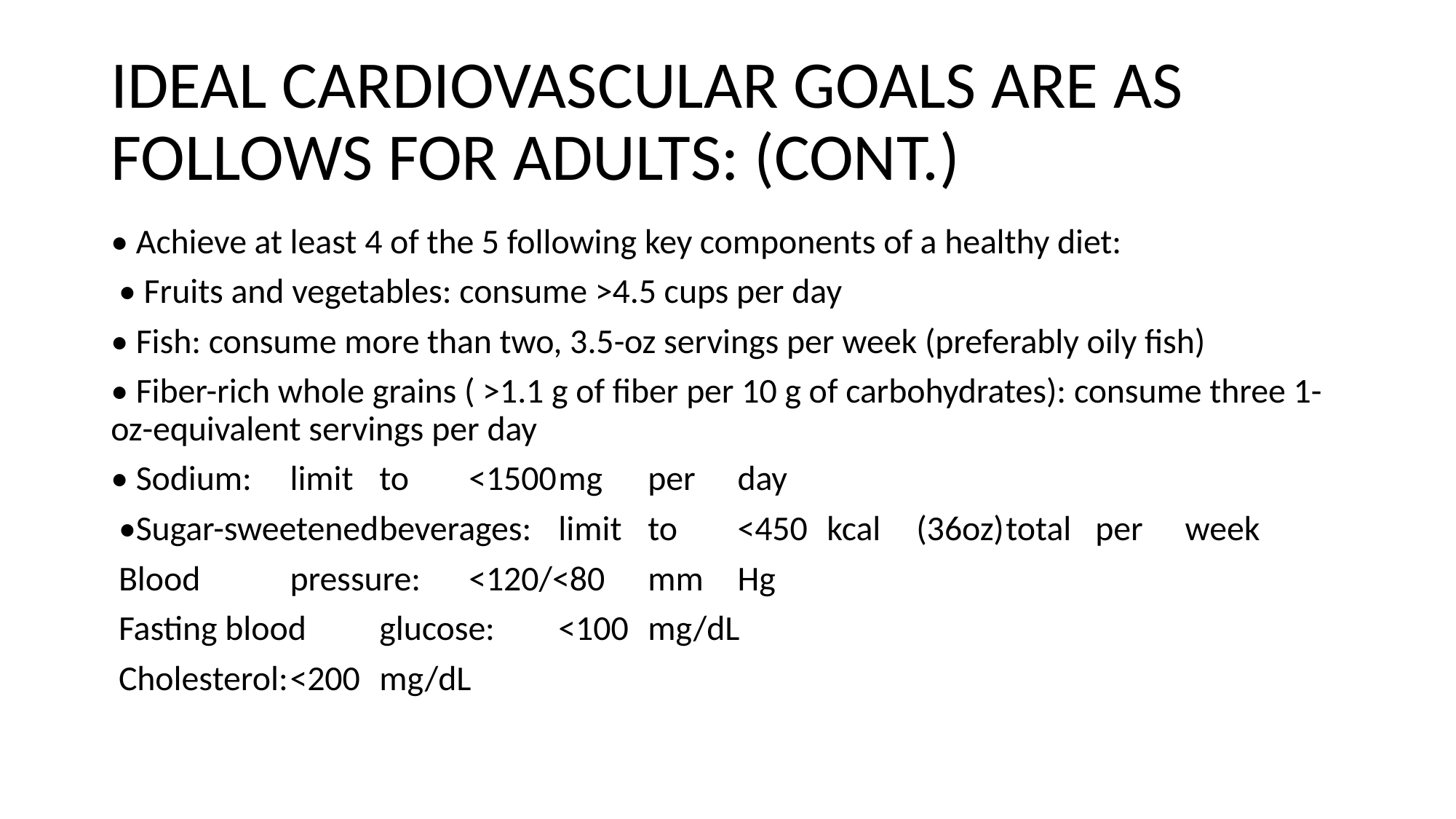

# IDEAL CARDIOVASCULAR GOALS ARE AS FOLLOWS FOR ADULTS: (CONT.)
• Achieve at least 4 of the 5 following key components of a healthy diet:
 • Fruits and vegetables: consume >4.5 cups per day
• Fish: consume more than two, 3.5-oz servings per week (preferably oily fish)
• Fiber-rich whole grains ( >1.1 g of fiber per 10 g of carbohydrates): consume three 1-oz-equivalent servings per day
• Sodium: 	limit	to	<1500	mg	per	day
 •Sugar-sweetened	beverages:	limit	to	<450	kcal	(36oz)	total	per	week
 Blood	pressure:	<120/<80	mm	Hg
 Fasting blood	glucose:	<100	mg/dL
 Cholesterol:	<200	mg/dL